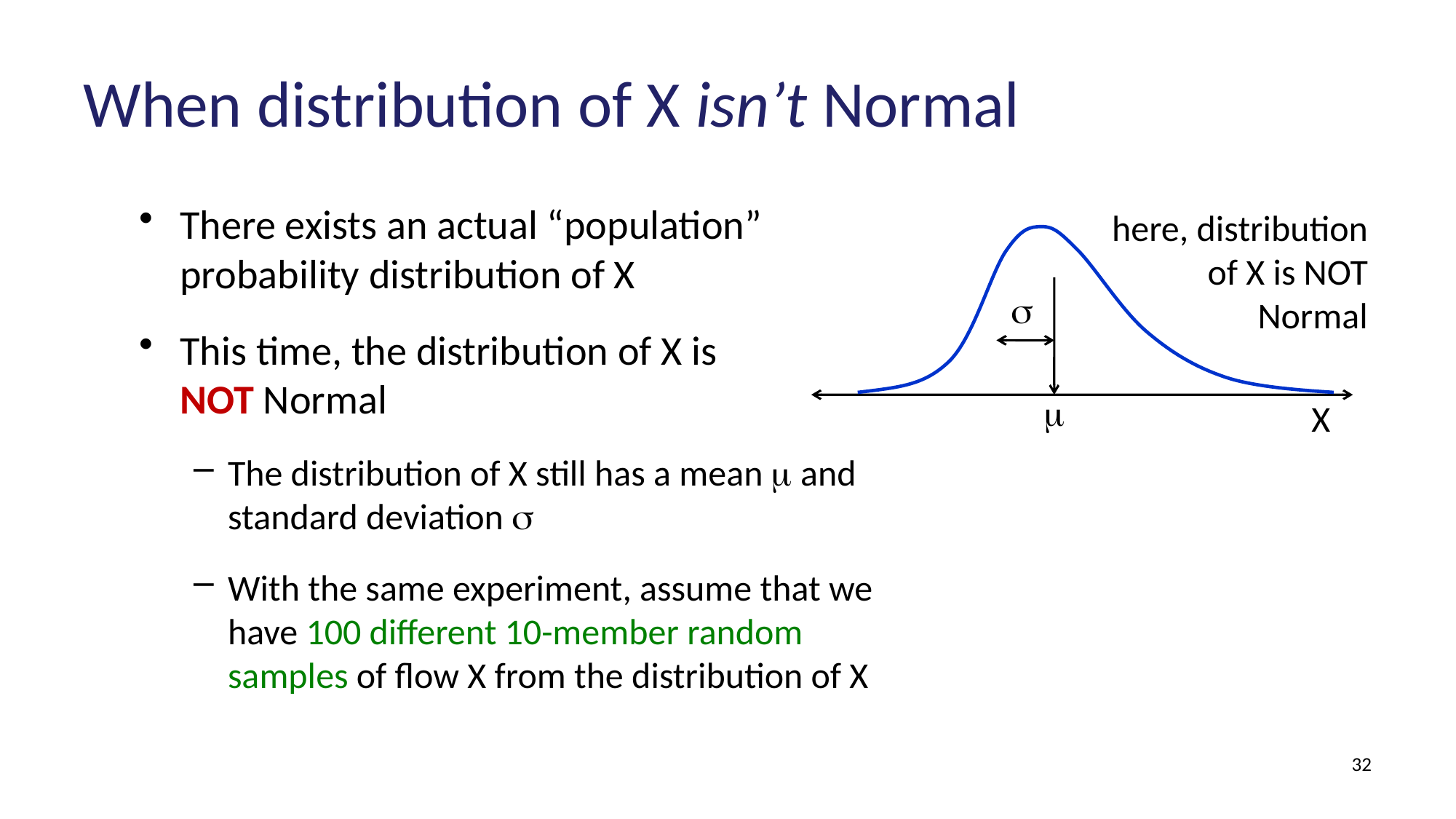

# When distribution of X isn’t Normal
There exists an actual “population” probability distribution of X
This time, the distribution of X is              NOT Normal
The distribution of X still has a mean μ and standard deviation σ
With the same experiment, assume that we have 100 different 10-member random samples of flow X from the distribution of X

here, distribution of X is NOT Normal

σ

μ
X

32